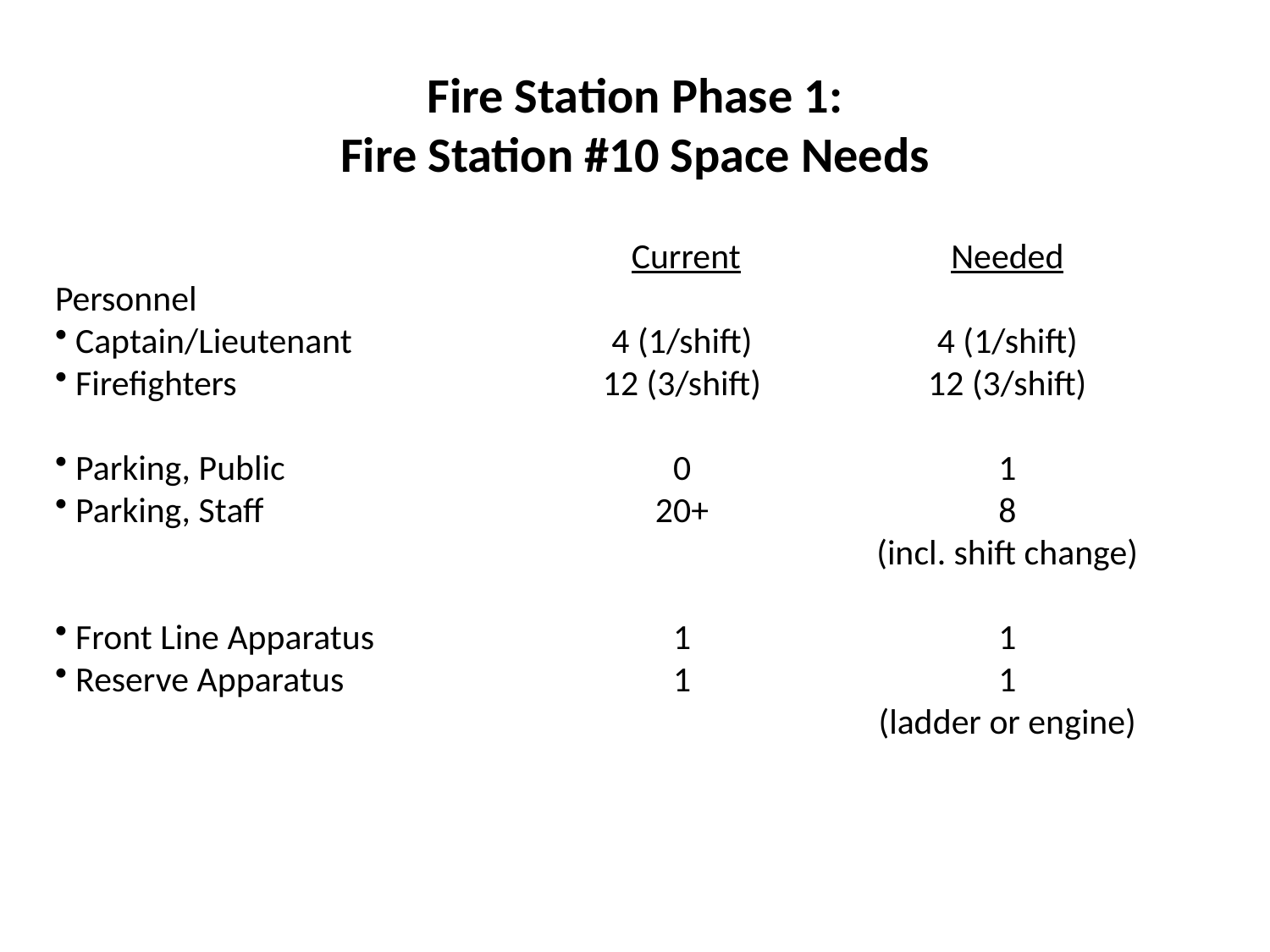

Fire Station Phase 1:
Fire Station #10 Space Needs

	 Current	Needed
Personnel
 Captain/Lieutenant	4 (1/shift)	4 (1/shift)
 Firefighters	12 (3/shift)	12 (3/shift)

 Parking, Public	0	1
 Parking, Staff	20+	8
		(incl. shift change)

 Front Line Apparatus	1	1
 Reserve Apparatus	1	1
		(ladder or engine)